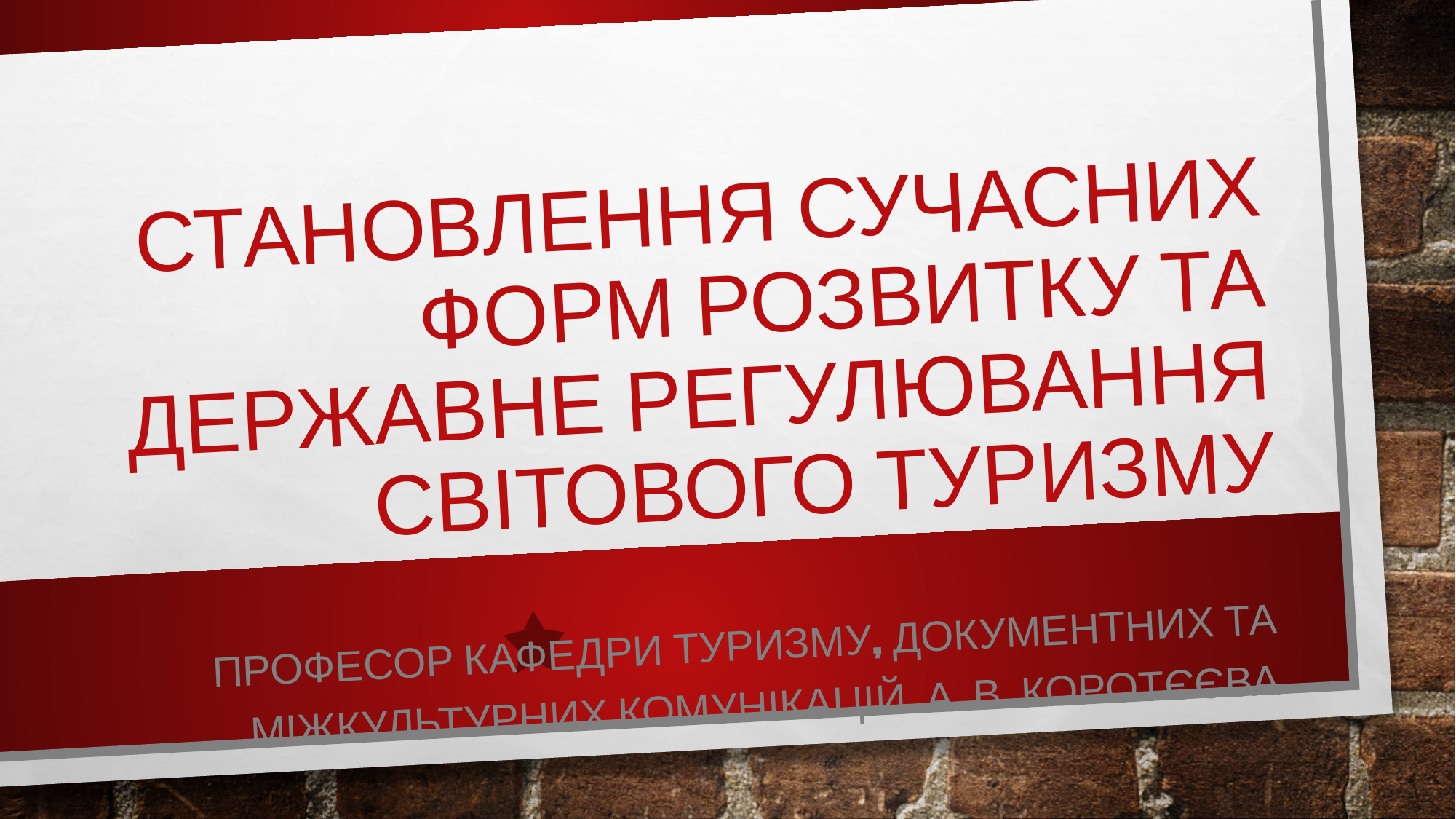

# Становлення сучасних форм розвитку та державне регулювання світового туризму
Професор кафедри туризму, документних та міжкультурних комунікацій  А. в. коротєєва